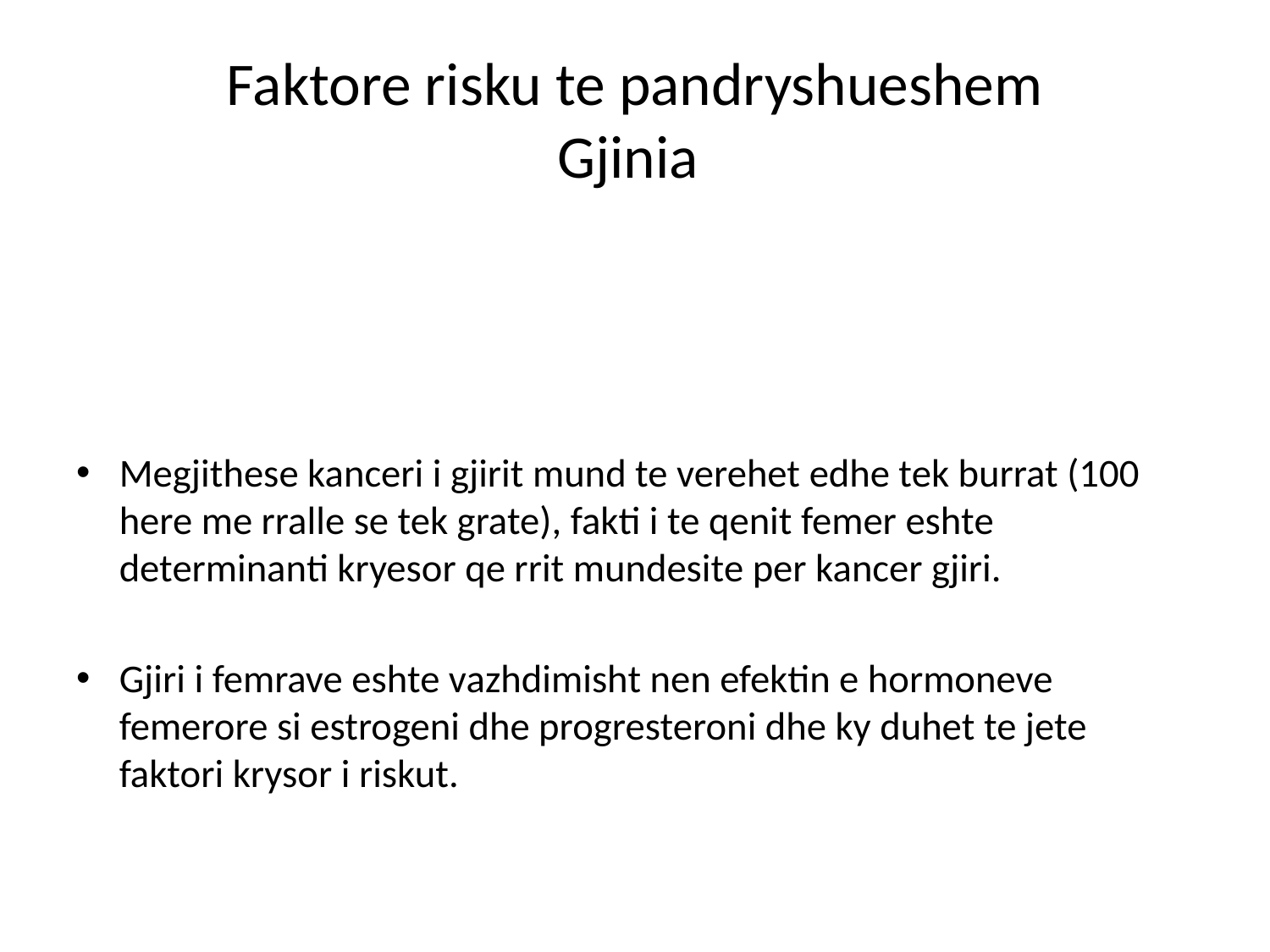

# Faktore risku te pandryshueshem Gjinia

Megjithese kanceri i gjirit mund te verehet edhe tek burrat (100 here me rralle se tek grate), fakti i te qenit femer eshte determinanti kryesor qe rrit mundesite per kancer gjiri.

Gjiri i femrave eshte vazhdimisht nen efektin e hormoneve femerore si estrogeni dhe progresteroni dhe ky duhet te jete faktori krysor i riskut.